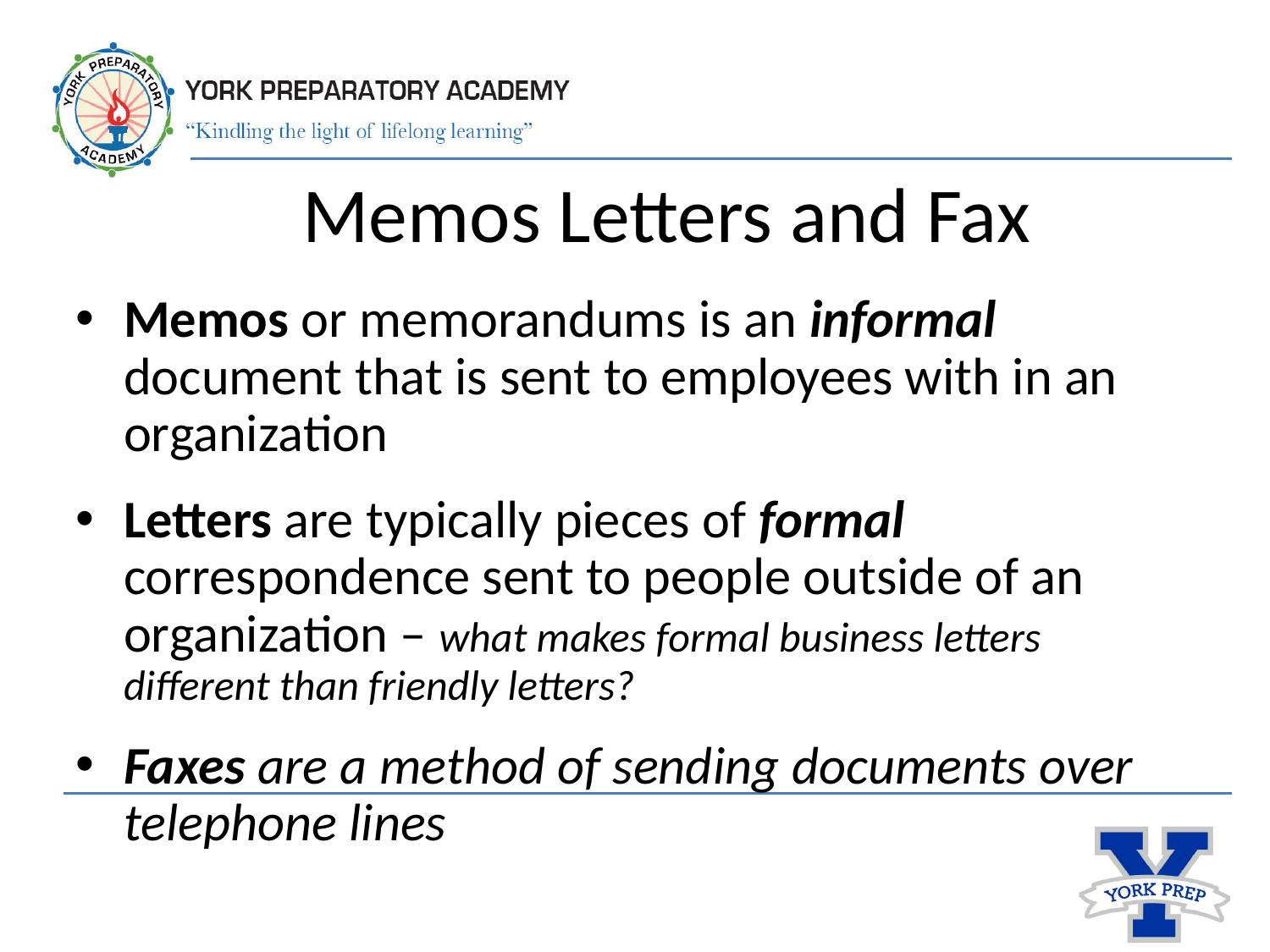

# Memos Letters and Fax
Memos or memorandums is an informal document that is sent to employees with in an organization
Letters are typically pieces of formal correspondence sent to people outside of an organization – what makes formal business letters different than friendly letters?
Faxes are a method of sending documents over telephone lines